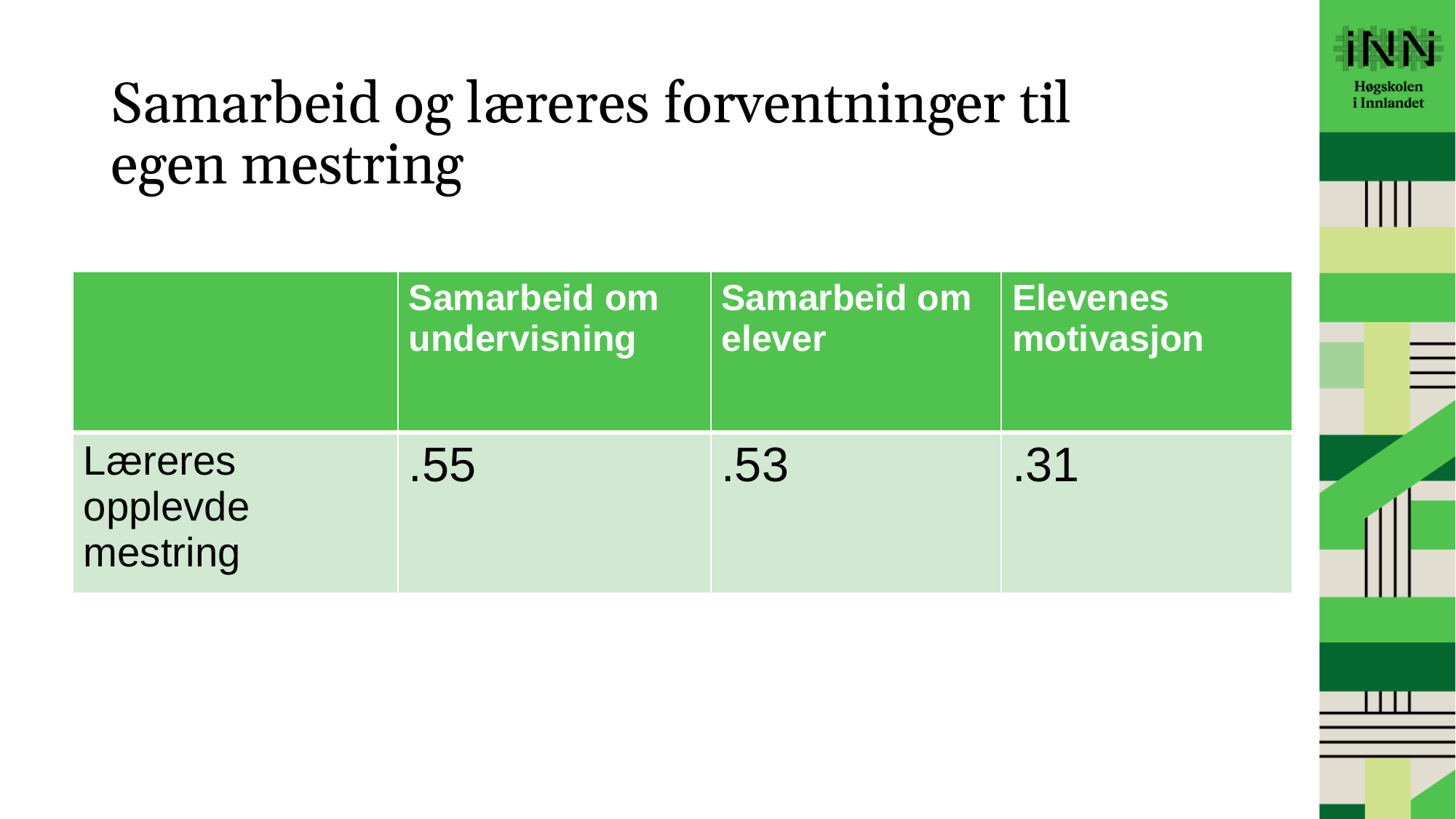

# Samarbeid og læreres forventninger til egen mestring
|  | Samarbeid om undervisning | Samarbeid om elever | Elevenes motivasjon |
| --- | --- | --- | --- |
| Læreres opplevde mestring | .55 | .53 | .31 |